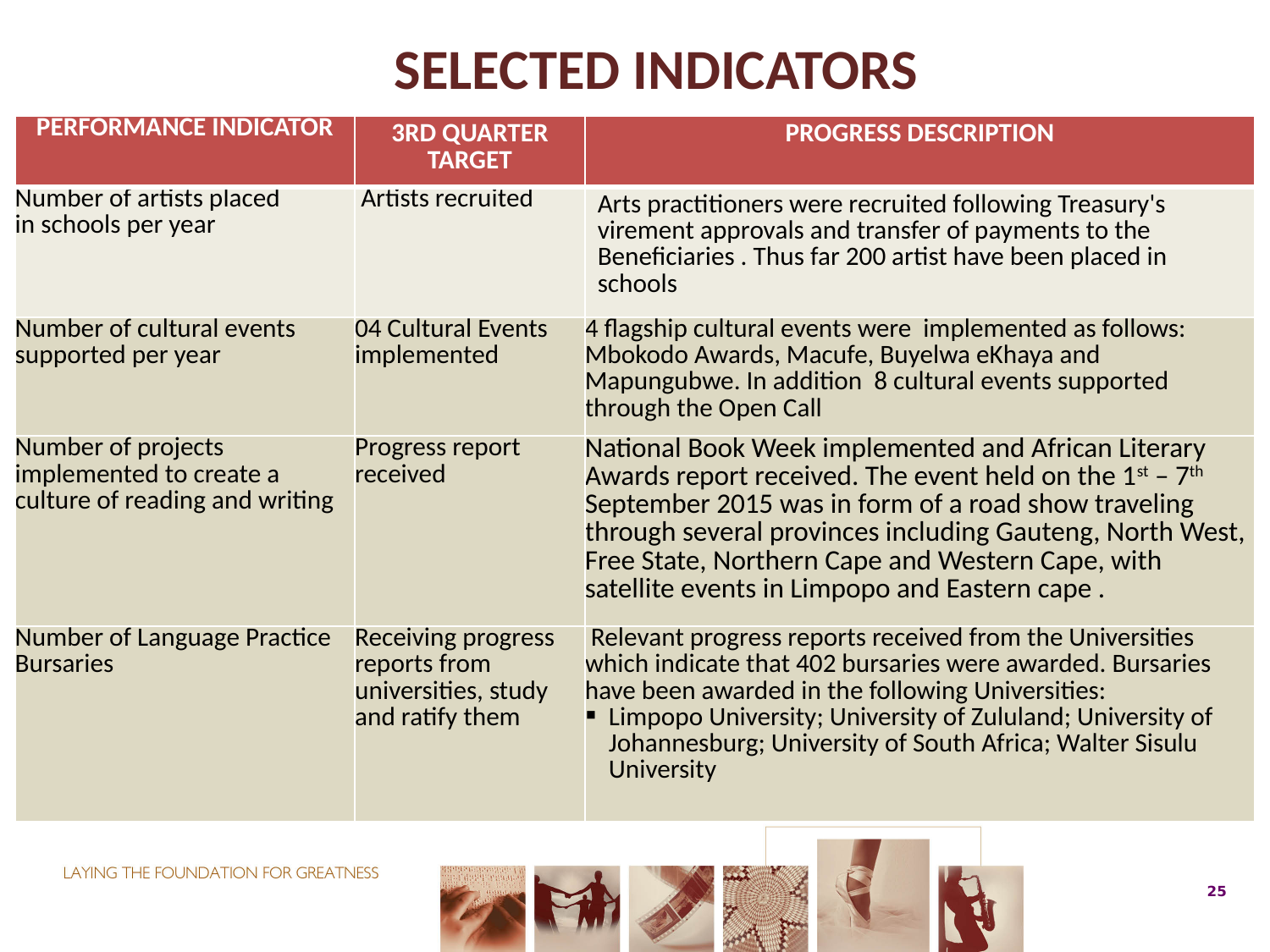

# SELECTED INDICATORS
| PERFORMANCE INDICATOR | 3RD QUARTER TARGET | PROGRESS DESCRIPTION |
| --- | --- | --- |
| Number of artists placed in schools per year | Artists recruited | Arts practitioners were recruited following Treasury's virement approvals and transfer of payments to the Beneficiaries . Thus far 200 artist have been placed in schools |
| Number of cultural events supported per year | 04 Cultural Events implemented | 4 flagship cultural events were implemented as follows: Mbokodo Awards, Macufe, Buyelwa eKhaya and Mapungubwe. In addition 8 cultural events supported through the Open Call |
| Number of projects implemented to create a culture of reading and writing | Progress report received | National Book Week implemented and African Literary Awards report received. The event held on the 1st – 7th September 2015 was in form of a road show traveling through several provinces including Gauteng, North West, Free State, Northern Cape and Western Cape, with satellite events in Limpopo and Eastern cape . |
| Number of Language Practice Bursaries | Receiving progress reports from universities, study and ratify them | Relevant progress reports received from the Universities which indicate that 402 bursaries were awarded. Bursaries have been awarded in the following Universities: Limpopo University; University of Zululand; University of Johannesburg; University of South Africa; Walter Sisulu University |
25